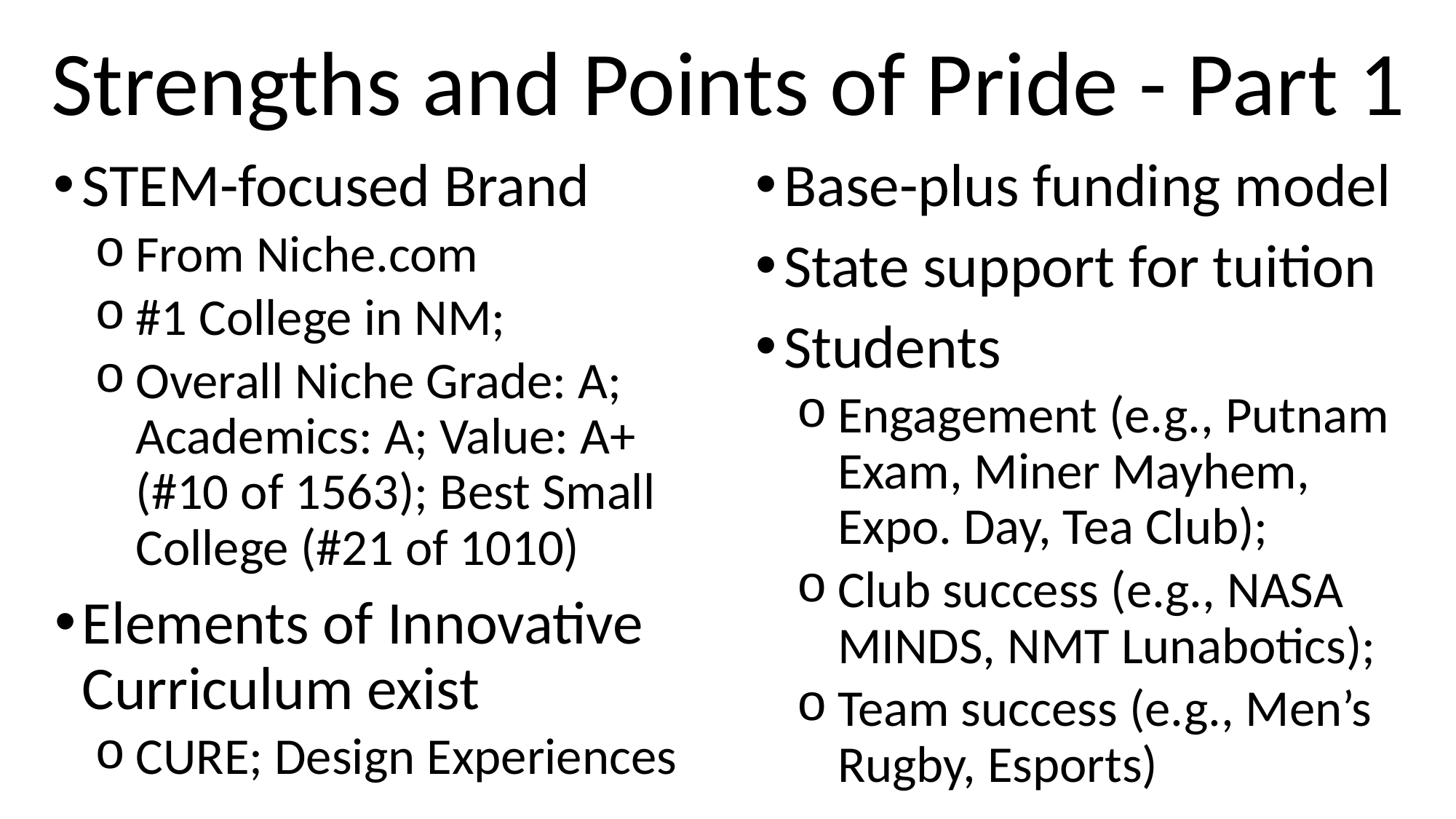

# Strengths and Points of Pride - Part 1
STEM-focused Brand
From Niche.com
#1 College in NM;
Overall Niche Grade: A; Academics: A; Value: A+ (#10 of 1563); Best Small College (#21 of 1010)
Elements of Innovative Curriculum exist
CURE; Design Experiences
Base-plus funding model
State support for tuition
Students
Engagement (e.g., Putnam Exam, Miner Mayhem, Expo. Day, Tea Club);
Club success (e.g., NASA MINDS, NMT Lunabotics);
Team success (e.g., Men’s Rugby, Esports)